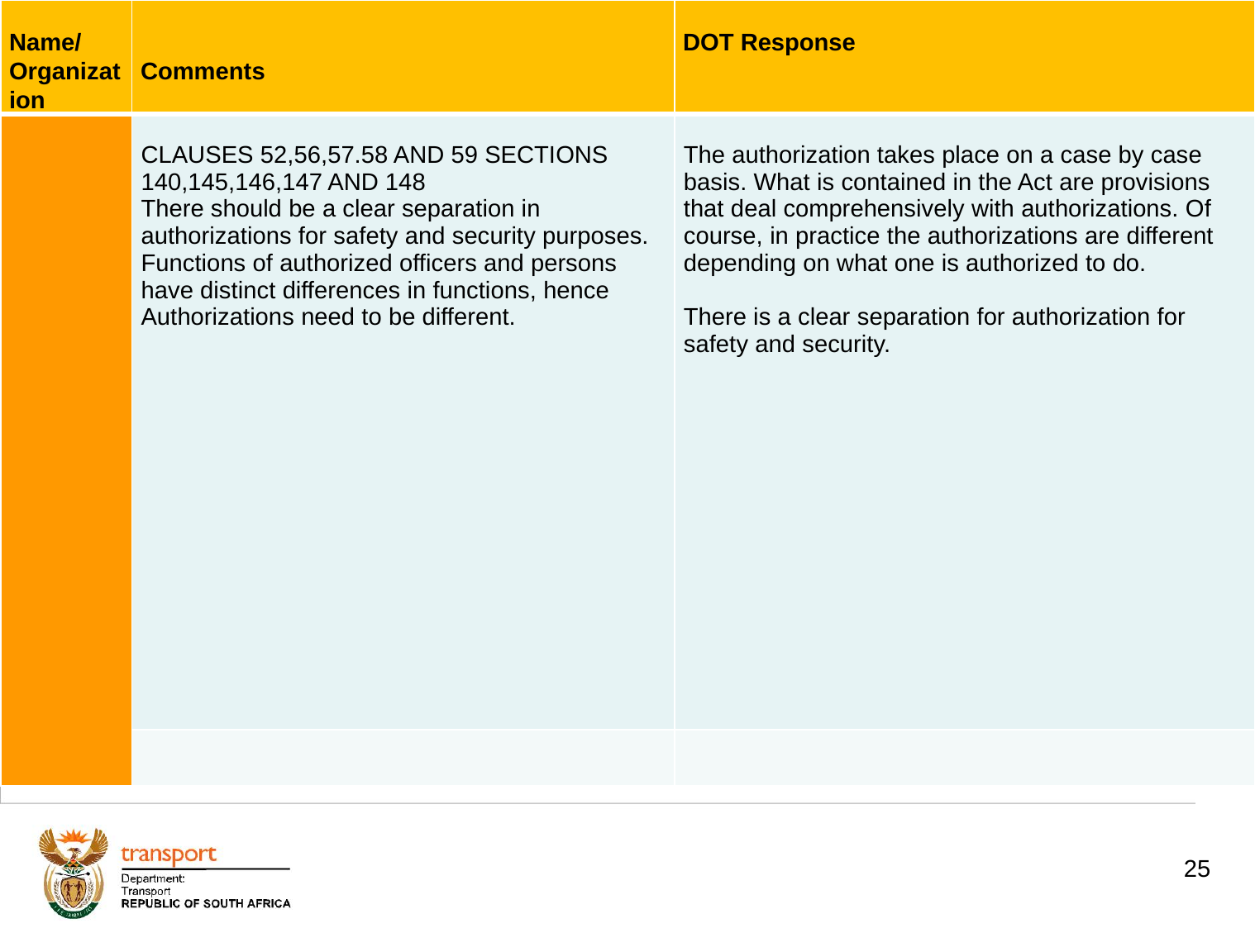

| Name/ Organization | Comments | DOT Response |
| --- | --- | --- |
|  | CLAUSES 52,56,57.58 AND 59 SECTIONS 140,145,146,147 AND 148 There should be a clear separation in authorizations for safety and security purposes. Functions of authorized officers and persons have distinct differences in functions, hence Authorizations need to be different. | The authorization takes place on a case by case basis. What is contained in the Act are provisions that deal comprehensively with authorizations. Of course, in practice the authorizations are different depending on what one is authorized to do.   There is a clear separation for authorization for safety and security. |
|  |  |  |
# 1. Background
25